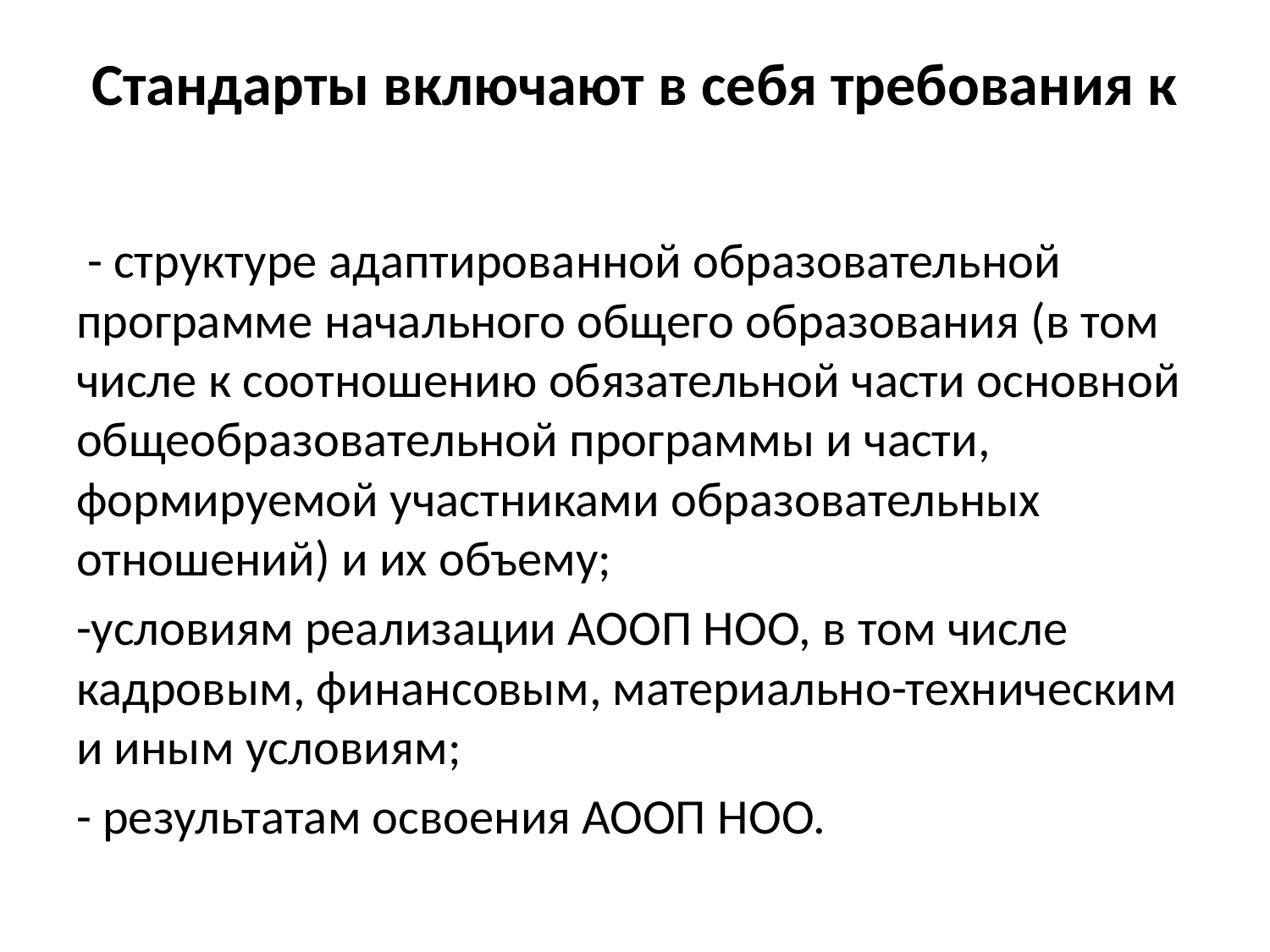

# Стандарты включают в себя требования к
 - структуре адаптированной образовательной программе начального общего образования (в том числе к соотношению обязательной части основной общеобразовательной программы и части, формируемой участниками образовательных отношений) и их объему;
-условиям реализации АООП НОО, в том числе кадровым, финансовым, материально-техническим и иным условиям;
- результатам освоения АООП НОО.